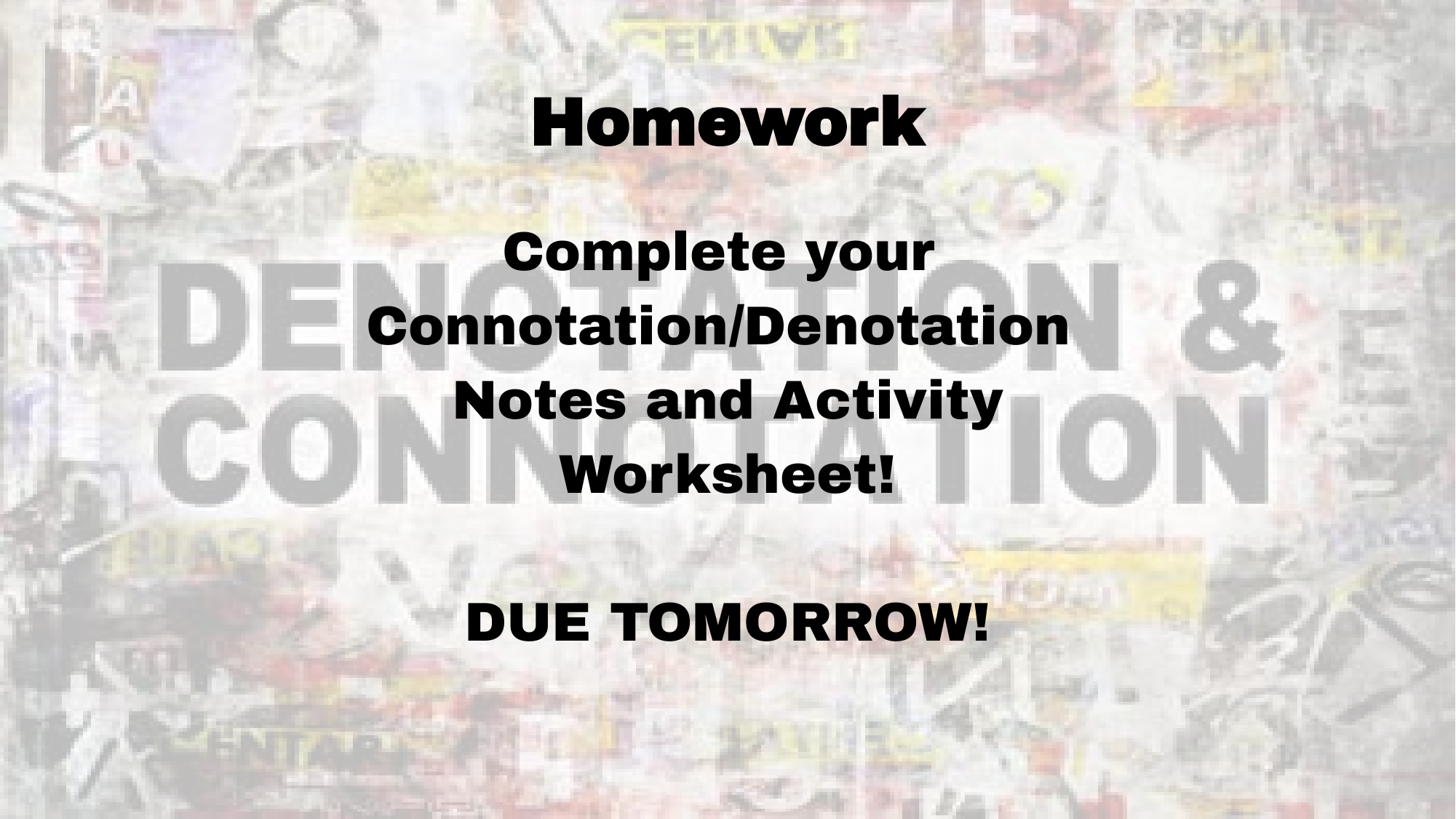

# Homework
Complete your
Connotation/Denotation
Notes and Activity
Worksheet!

DUE TOMORROW!